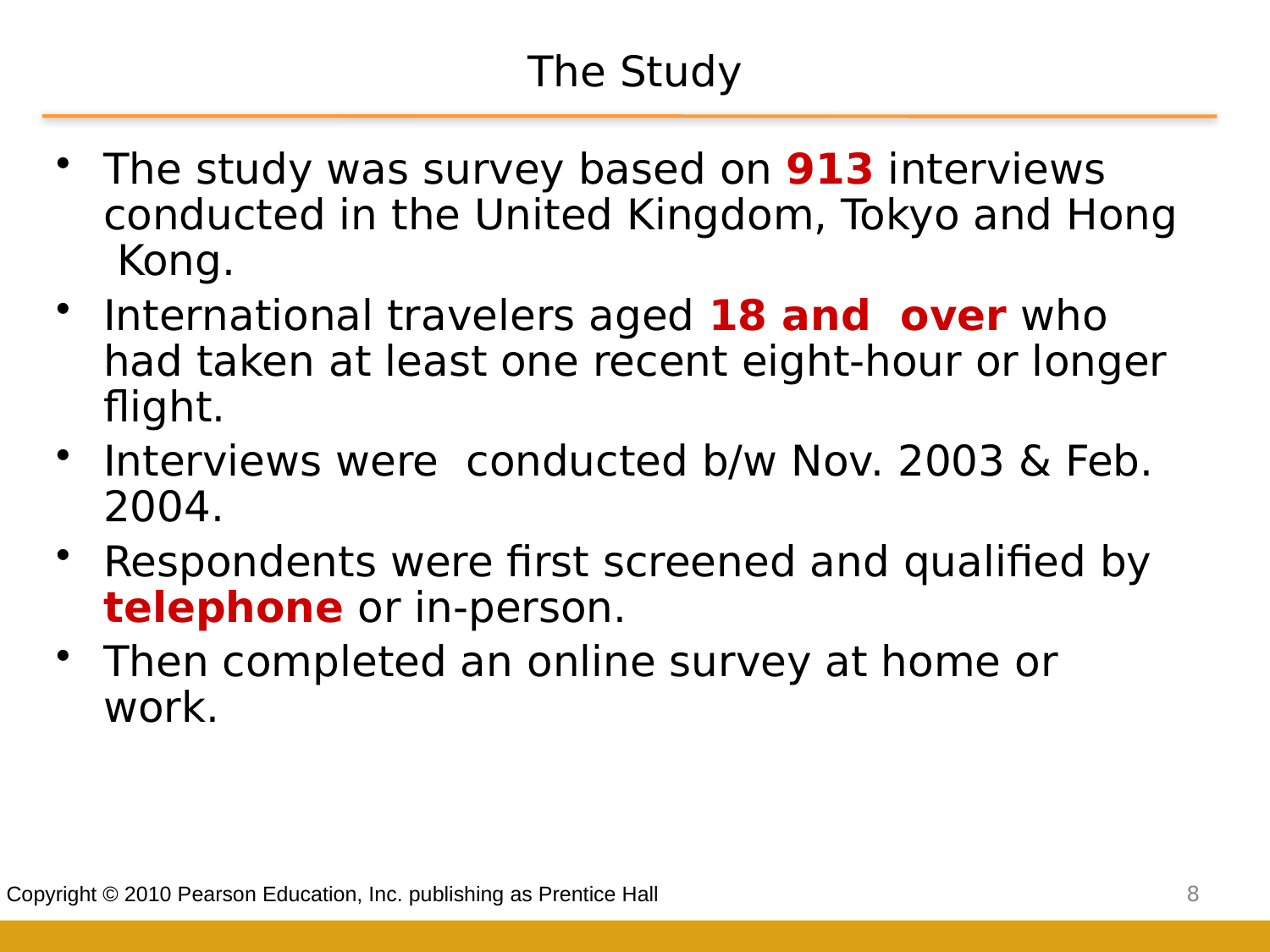

# The Study
The study was survey based on 913 interviews conducted in the United Kingdom, Tokyo and Hong  Kong.
International travelers aged 18 and  over who had taken at least one recent eight-hour or longer flight.
Interviews were  conducted b/w Nov. 2003 & Feb. 2004.
Respondents were first screened and qualified by telephone or in-person.
Then completed an online survey at home or work.
8